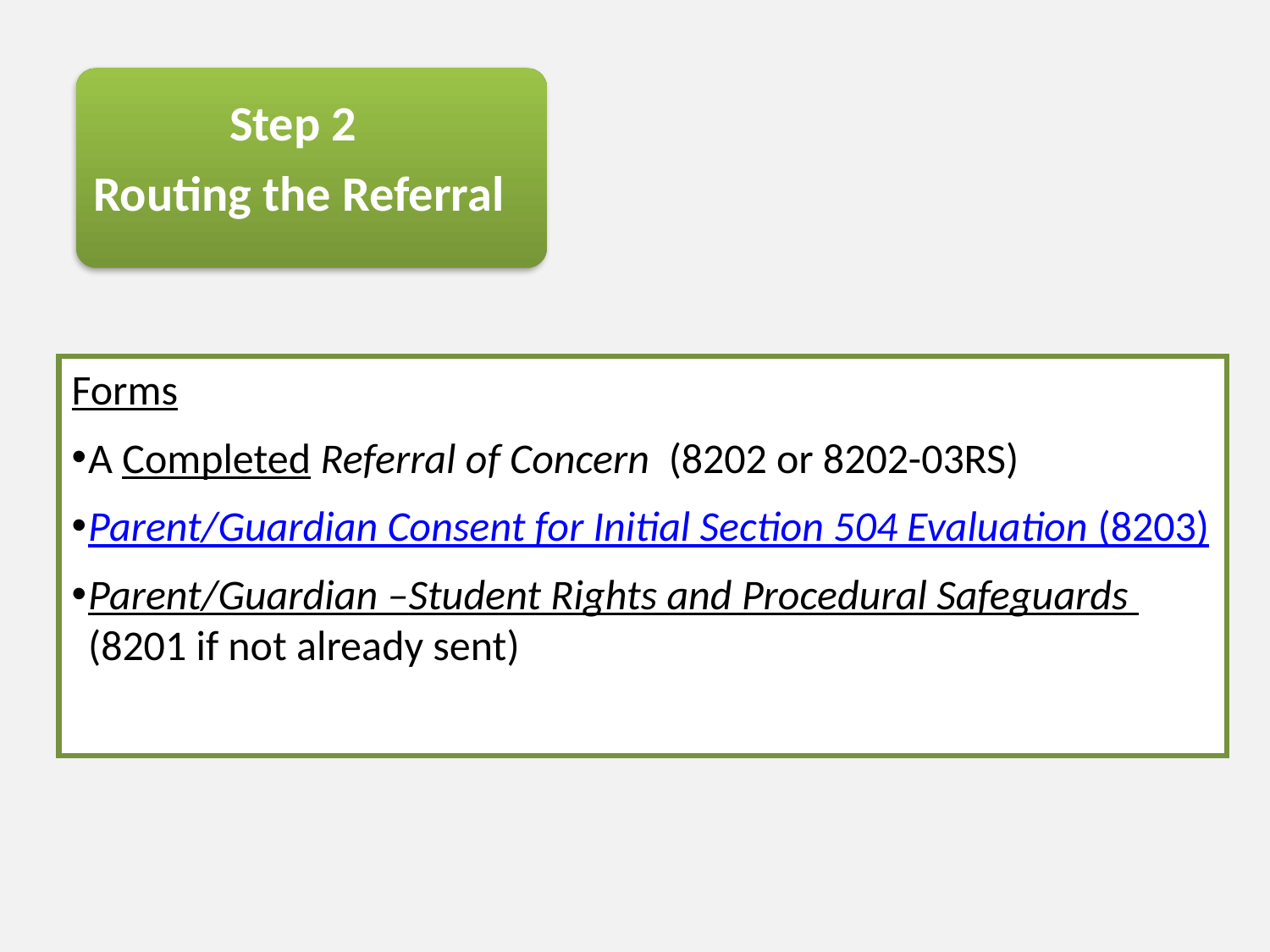

Step 2
Routing the Referral

Forms
A Completed Referral of Concern  (8202 or 8202-03RS)
Parent/Guardian Consent for Initial Section 504 Evaluation (8203)
Parent/Guardian –Student Rights and Procedural Safeguards (8201 if not already sent)